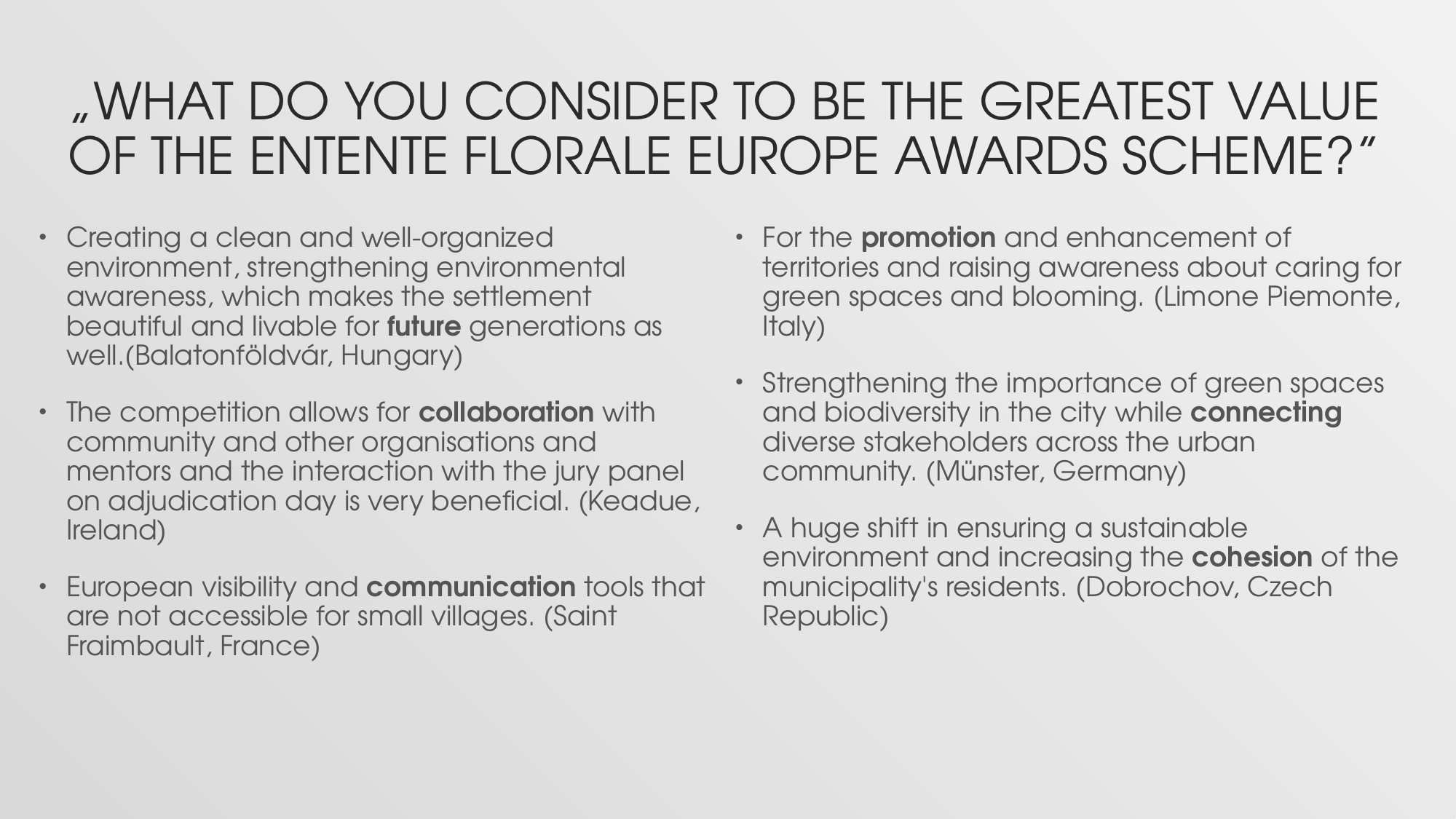

# „What do you consider to be the greatest value of the Entente Florale Europe awards scheme?”
Creating a clean and well-organized environment, strengthening environmental awareness, which makes the settlement beautiful and livable for future generations as well.(Balatonföldvár, Hungary)
The competition allows for collaboration with community and other organisations and mentors and the interaction with the jury panel on adjudication day is very beneficial. (Keadue, Ireland)
European visibility and communication tools that are not accessible for small villages. (Saint Fraimbault, France)
For the promotion and enhancement of territories and raising awareness about caring for green spaces and blooming. (Limone Piemonte, Italy)
Strengthening the importance of green spaces and biodiversity in the city while connecting diverse stakeholders across the urban community. (Münster, Germany)
A huge shift in ensuring a sustainable environment and increasing the cohesion of the municipality's residents. (Dobrochov, Czech Republic)